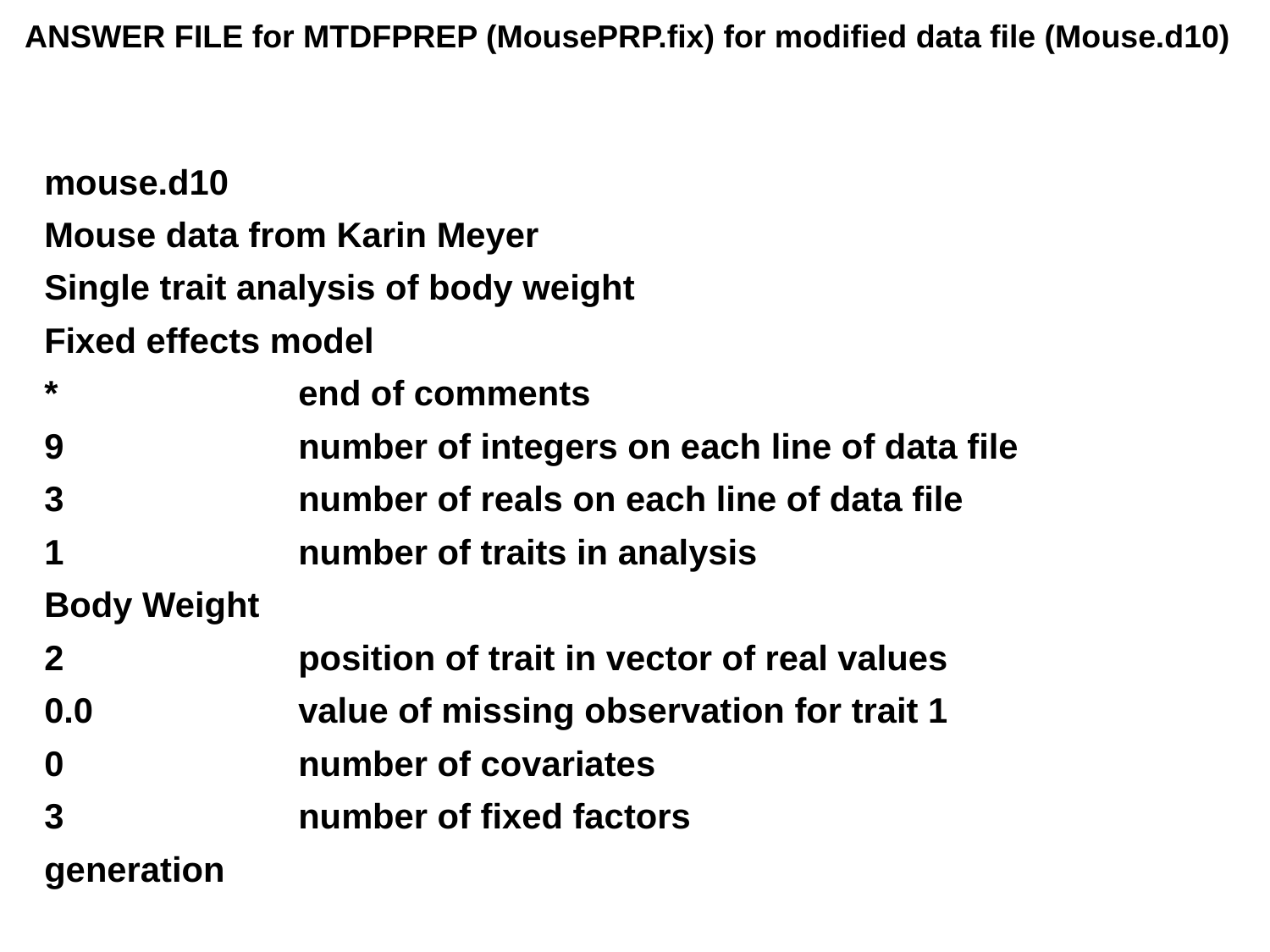

ANSWER FILE for MTDFPREP (MousePRP.fix) for modified data file (Mouse.d10)
mouse.d10
Mouse data from Karin Meyer
Single trait analysis of body weight
Fixed effects model
* 		end of comments
9		number of integers on each line of data file
3		number of reals on each line of data file
1		number of traits in analysis
Body Weight
2 		position of trait in vector of real values
0.0 		value of missing observation for trait 1
0 		number of covariates
3 		number of fixed factors
generation